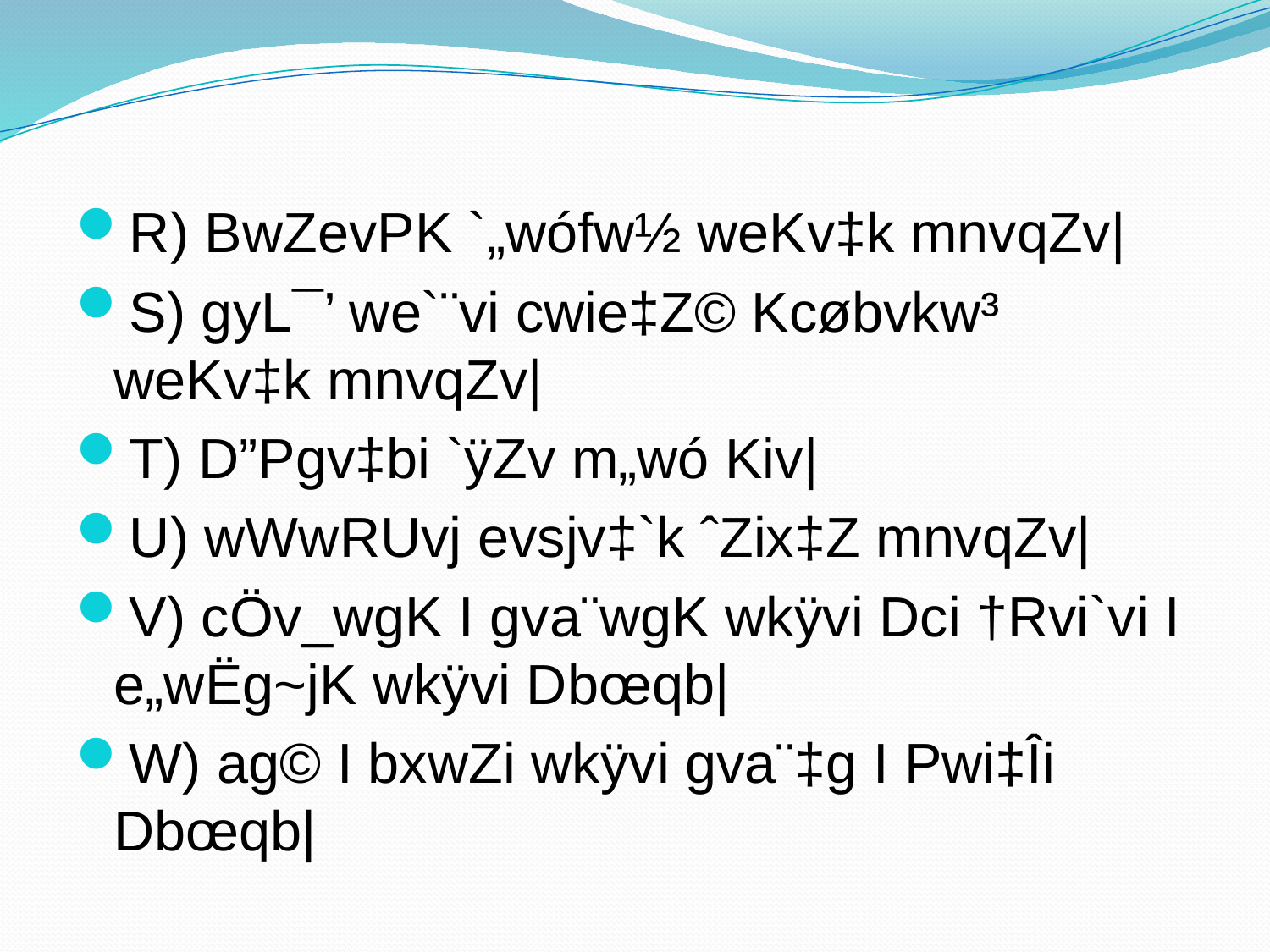

R) BwZevPK `„wófw½ weKv‡k mnvqZv|
S) gyL¯’ we`¨vi cwie‡Z© Kcøbvkw³ weKv‡k mnvqZv|
T) D”Pgv‡bi `ÿZv m„wó Kiv|
U) wWwRUvj evsjv‡`k ˆZix‡Z mnvqZv|
V) cÖv_wgK I gva¨wgK wkÿvi Dci †Rvi`vi I e„wËg~jK wkÿvi Dbœqb|
W) ag© I bxwZi wkÿvi gva¨‡g I Pwi‡Îi Dbœqb|